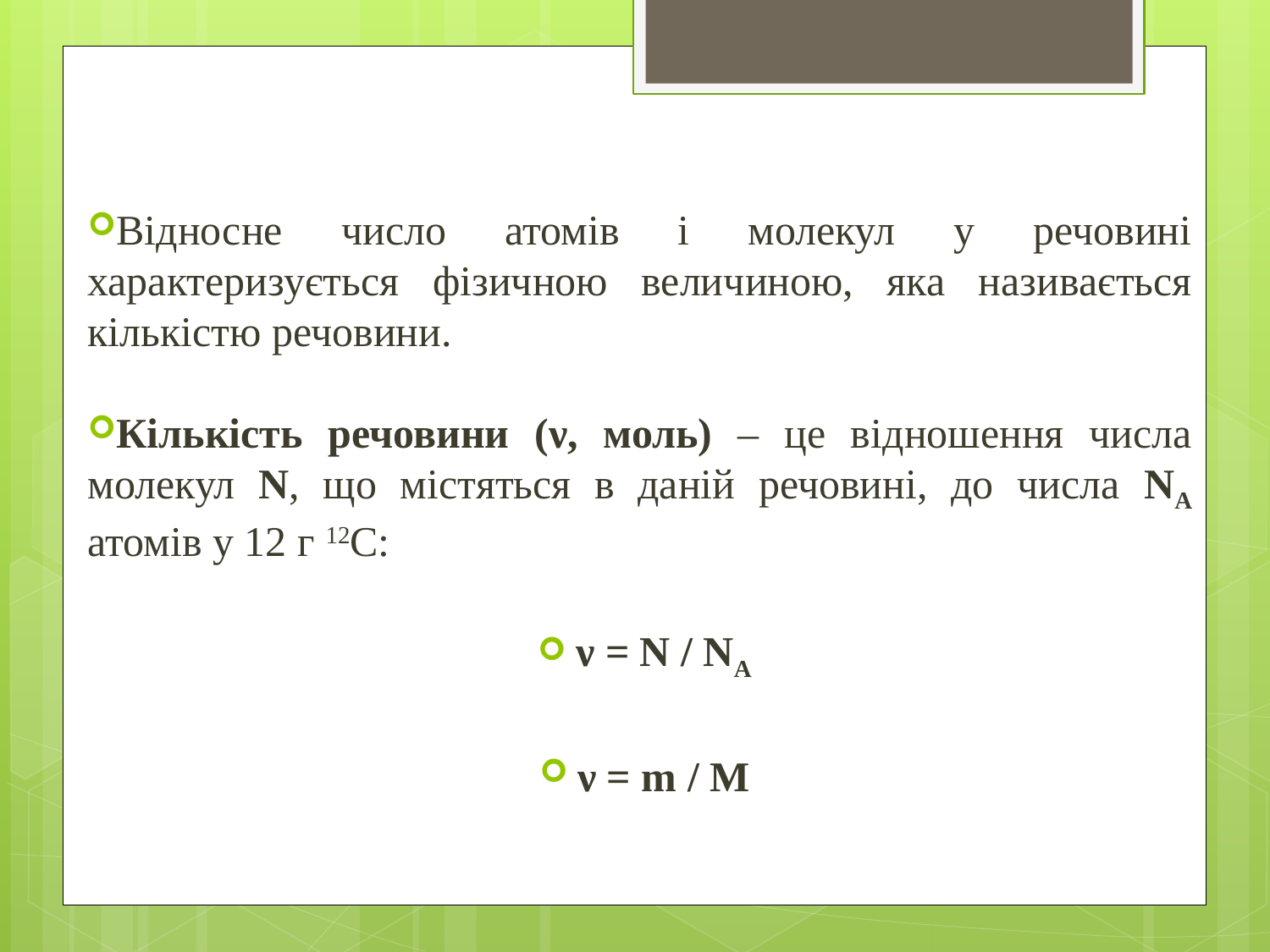

Відносне число атомів і молекул у речовині характеризується фізичною величиною, яка називається кількістю речовини.

Кількість речовини (ν, моль) – це відношення числа молекул N, що містяться в даній речовині, до числа NA атомів у 12 г 12С:

ν = N / NA

ν = m / М